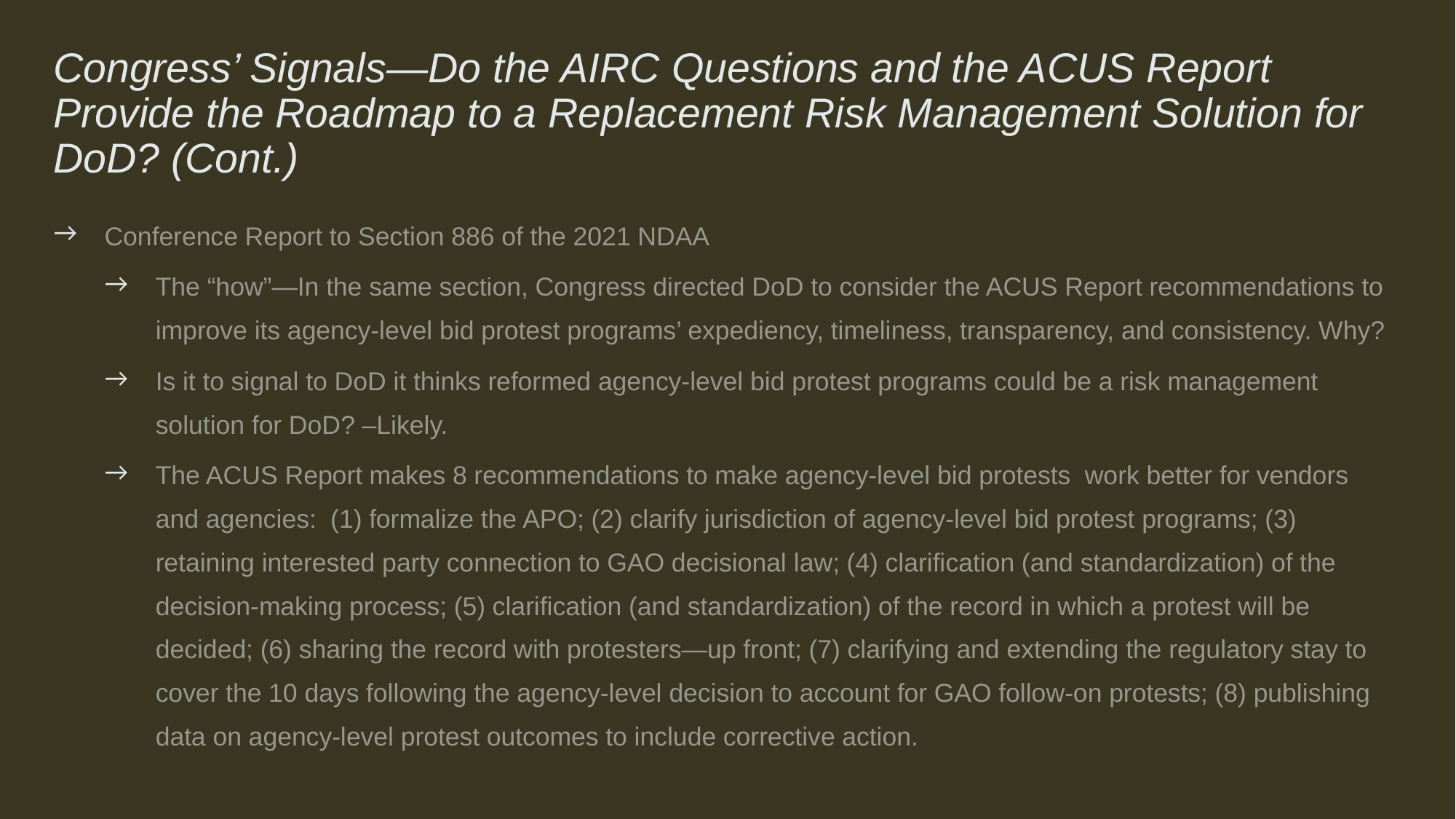

# Congress’ Signals—Do the AIRC Questions and the ACUS Report Provide the Roadmap to a Replacement Risk Management Solution for DoD? (Cont.)
Conference Report to Section 886 of the 2021 NDAA
The “how”—In the same section, Congress directed DoD to consider the ACUS Report recommendations to improve its agency-level bid protest programs’ expediency, timeliness, transparency, and consistency. Why?
Is it to signal to DoD it thinks reformed agency-level bid protest programs could be a risk management solution for DoD? –Likely.
The ACUS Report makes 8 recommendations to make agency-level bid protests  work better for vendors and agencies:  (1) formalize the APO; (2) clarify jurisdiction of agency-level bid protest programs; (3) retaining interested party connection to GAO decisional law; (4) clarification (and standardization) of the decision-making process; (5) clarification (and standardization) of the record in which a protest will be decided; (6) sharing the record with protesters—up front; (7) clarifying and extending the regulatory stay to cover the 10 days following the agency-level decision to account for GAO follow-on protests; (8) publishing data on agency-level protest outcomes to include corrective action.